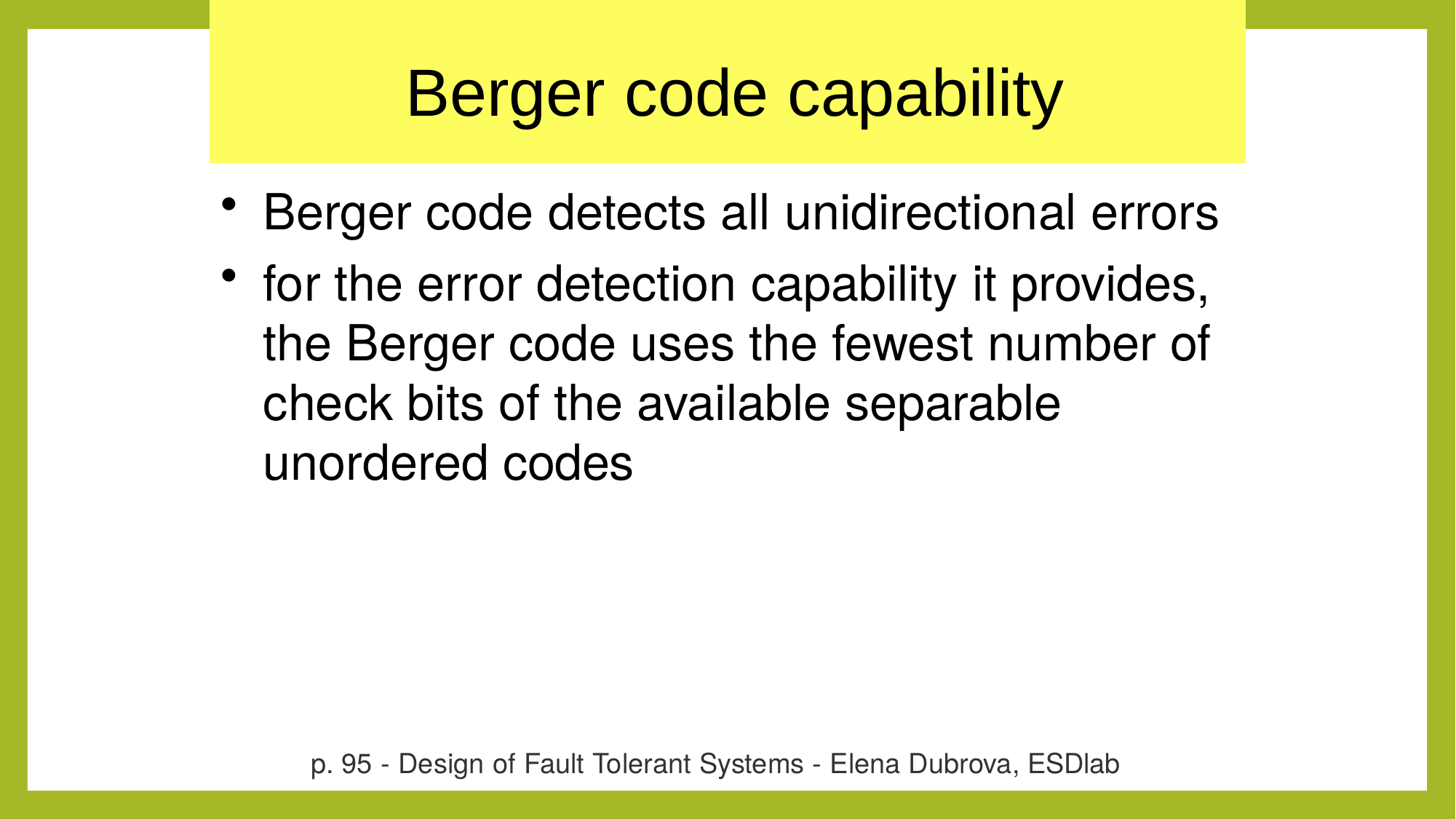

# Berger code capability
Berger code detects all unidirectional errors
for the error detection capability it provides, the Berger code uses the fewest number of check bits of the available separable unordered codes
p. 95 - Design of Fault Tolerant Systems - Elena Dubrova, ESDlab